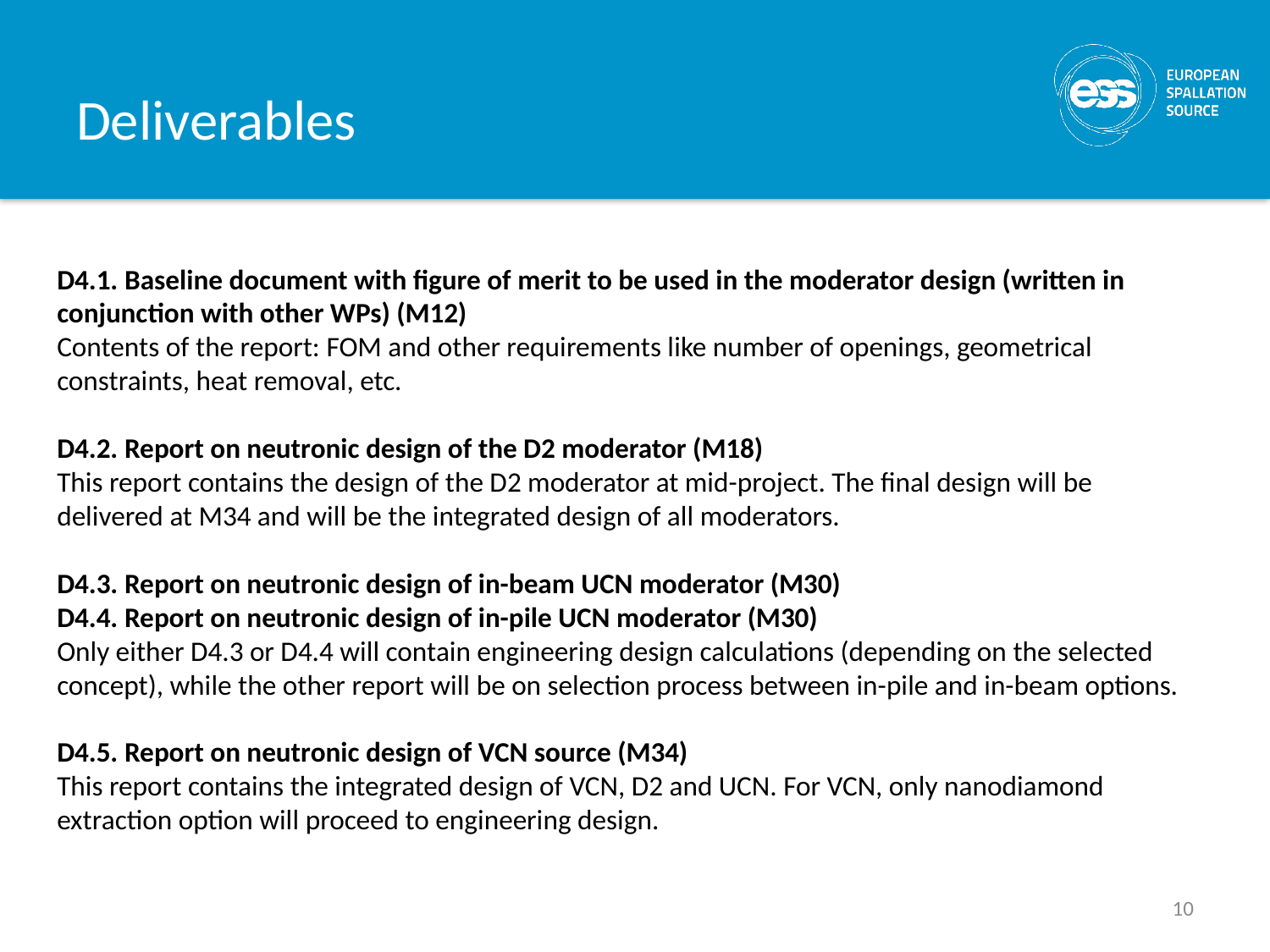

# Deliverables
D4.1. Baseline document with figure of merit to be used in the moderator design (written in conjunction with other WPs) (M12)
Contents of the report: FOM and other requirements like number of openings, geometrical constraints, heat removal, etc.

D4.2. Report on neutronic design of the D2 moderator (M18)
This report contains the design of the D2 moderator at mid-project. The final design will be delivered at M34 and will be the integrated design of all moderators.

D4.3. Report on neutronic design of in-beam UCN moderator (M30)
D4.4. Report on neutronic design of in-pile UCN moderator (M30)
Only either D4.3 or D4.4 will contain engineering design calculations (depending on the selected concept), while the other report will be on selection process between in-pile and in-beam options.

D4.5. Report on neutronic design of VCN source (M34)
This report contains the integrated design of VCN, D2 and UCN. For VCN, only nanodiamond extraction option will proceed to engineering design.

10